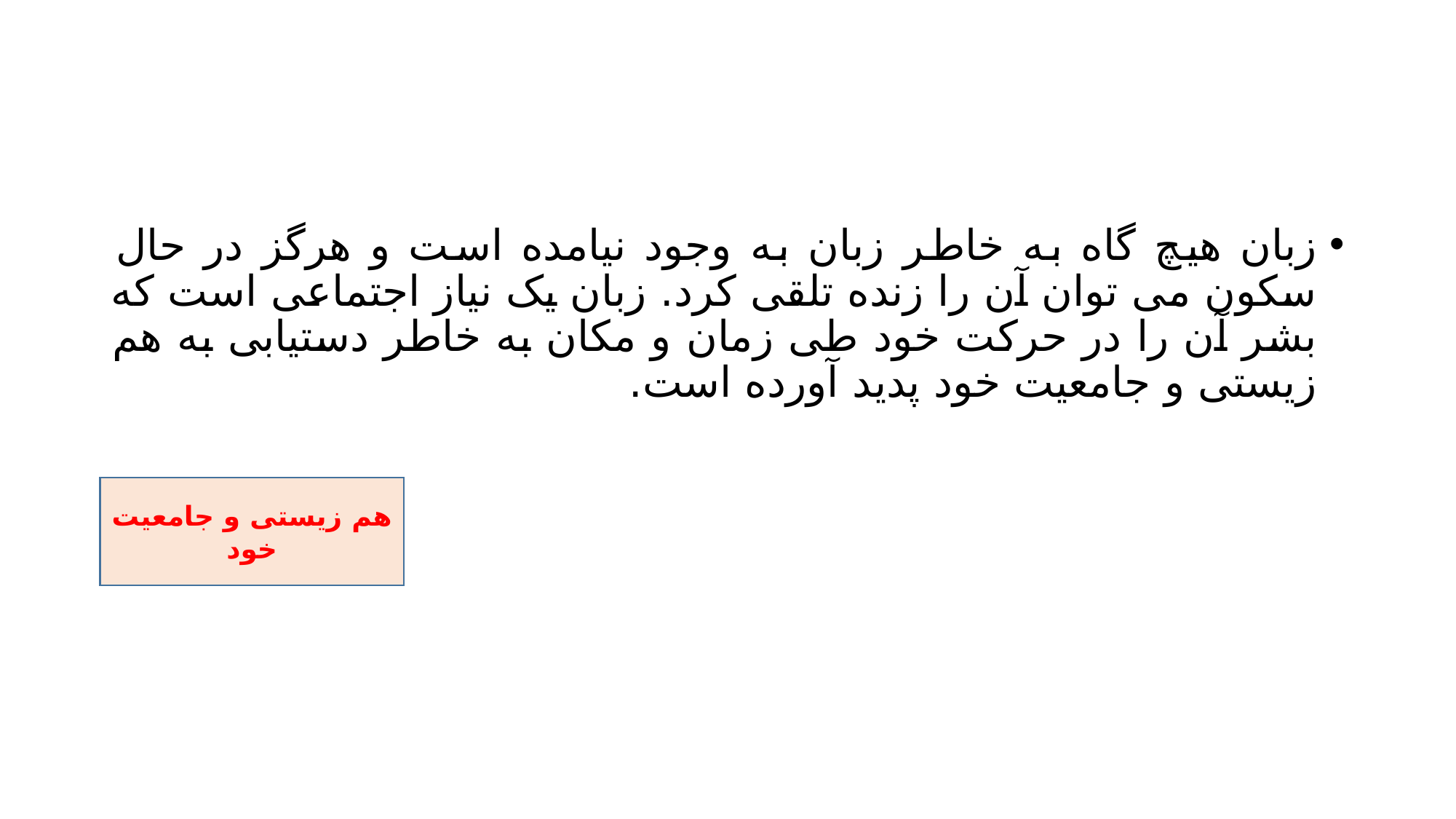

#
زبان هیچ گاه به خاطر زبان به وجود نیامده است و هرگز در حال سکون می توان آن را زنده تلقی کرد. زبان یک نیاز اجتماعی است که بشر آن را در حرکت خود طی زمان و مکان به خاطر دستیابی به هم زیستی و جامعیت خود پدید آورده است.
هم زیستی و جامعیت خود